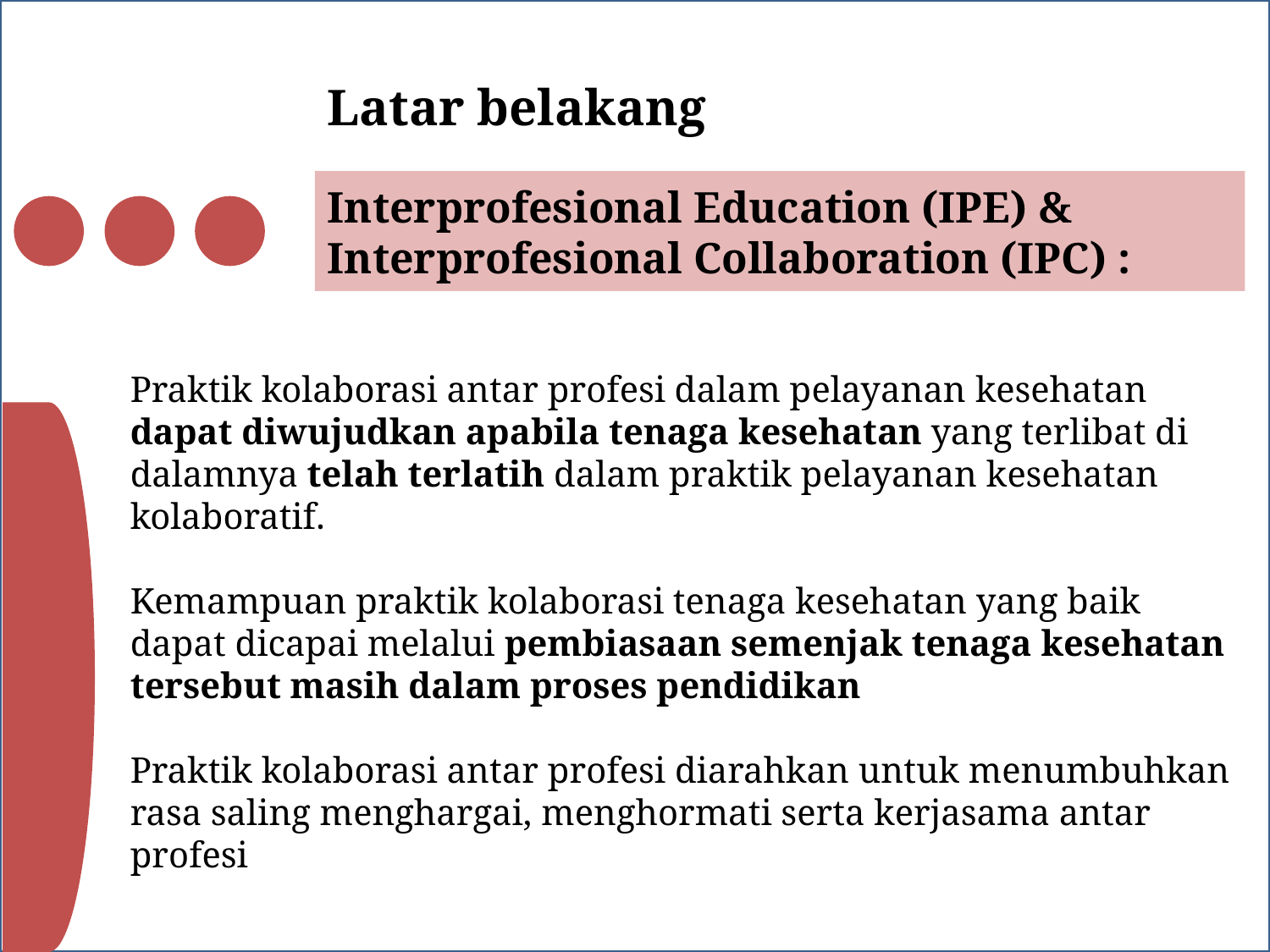

Latar belakang
Interprofesional Education (IPE) & Interprofesional Collaboration (IPC) :

#
Praktik kolaborasi antar profesi dalam pelayanan kesehatan dapat diwujudkan apabila tenaga kesehatan yang terlibat di dalamnya telah terlatih dalam praktik pelayanan kesehatan kolaboratif.

Kemampuan praktik kolaborasi tenaga kesehatan yang baik dapat dicapai melalui pembiasaan semenjak tenaga kesehatan tersebut masih dalam proses pendidikan

Praktik kolaborasi antar profesi diarahkan untuk menumbuhkan rasa saling menghargai, menghormati serta kerjasama antar profesi